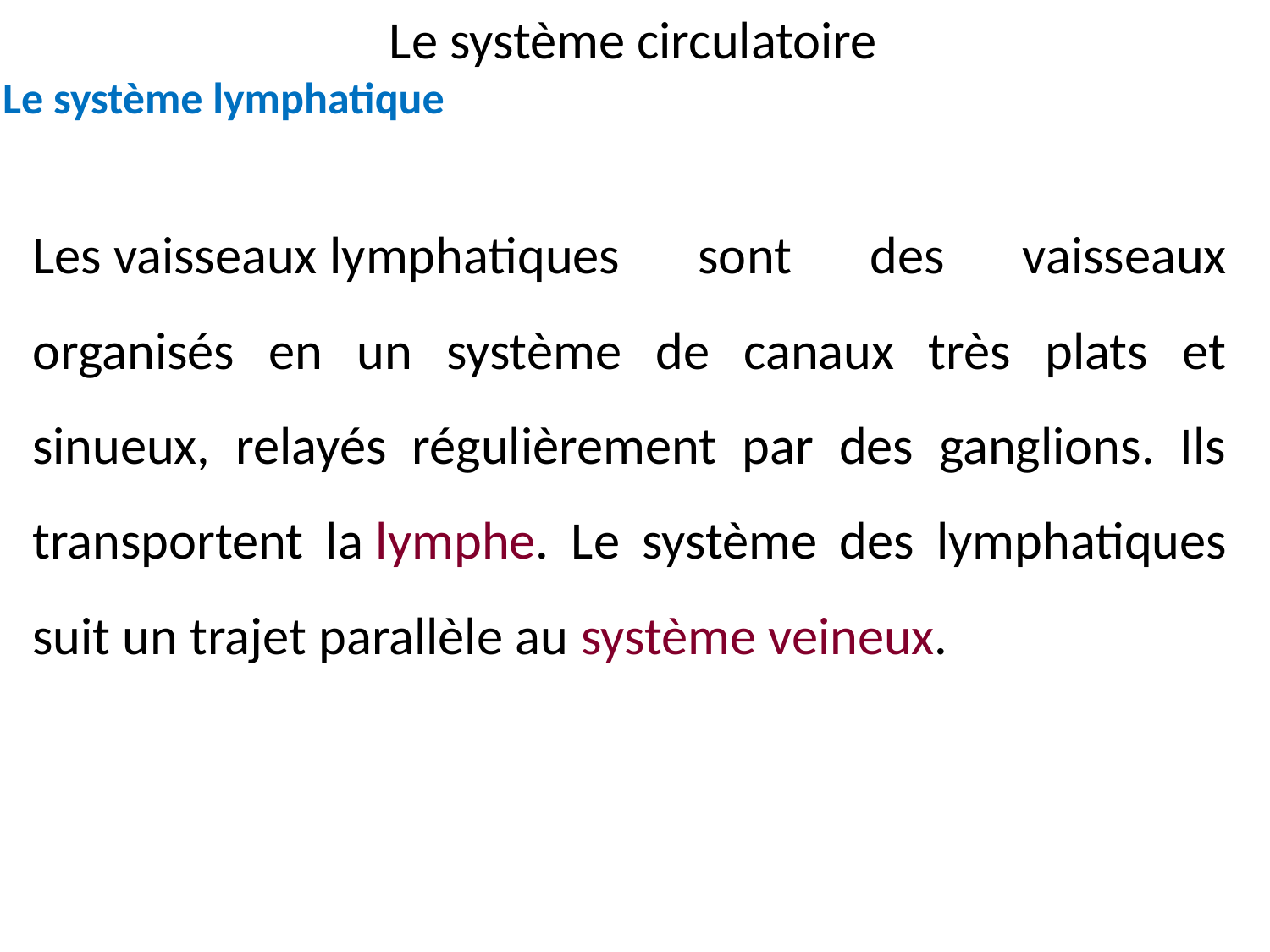

Le système circulatoire
Le système lymphatique
Les vaisseaux lymphatiques sont des vaisseaux organisés en un système de canaux très plats et sinueux, relayés régulièrement par des ganglions. Ils transportent la lymphe. Le système des lymphatiques suit un trajet parallèle au système veineux.